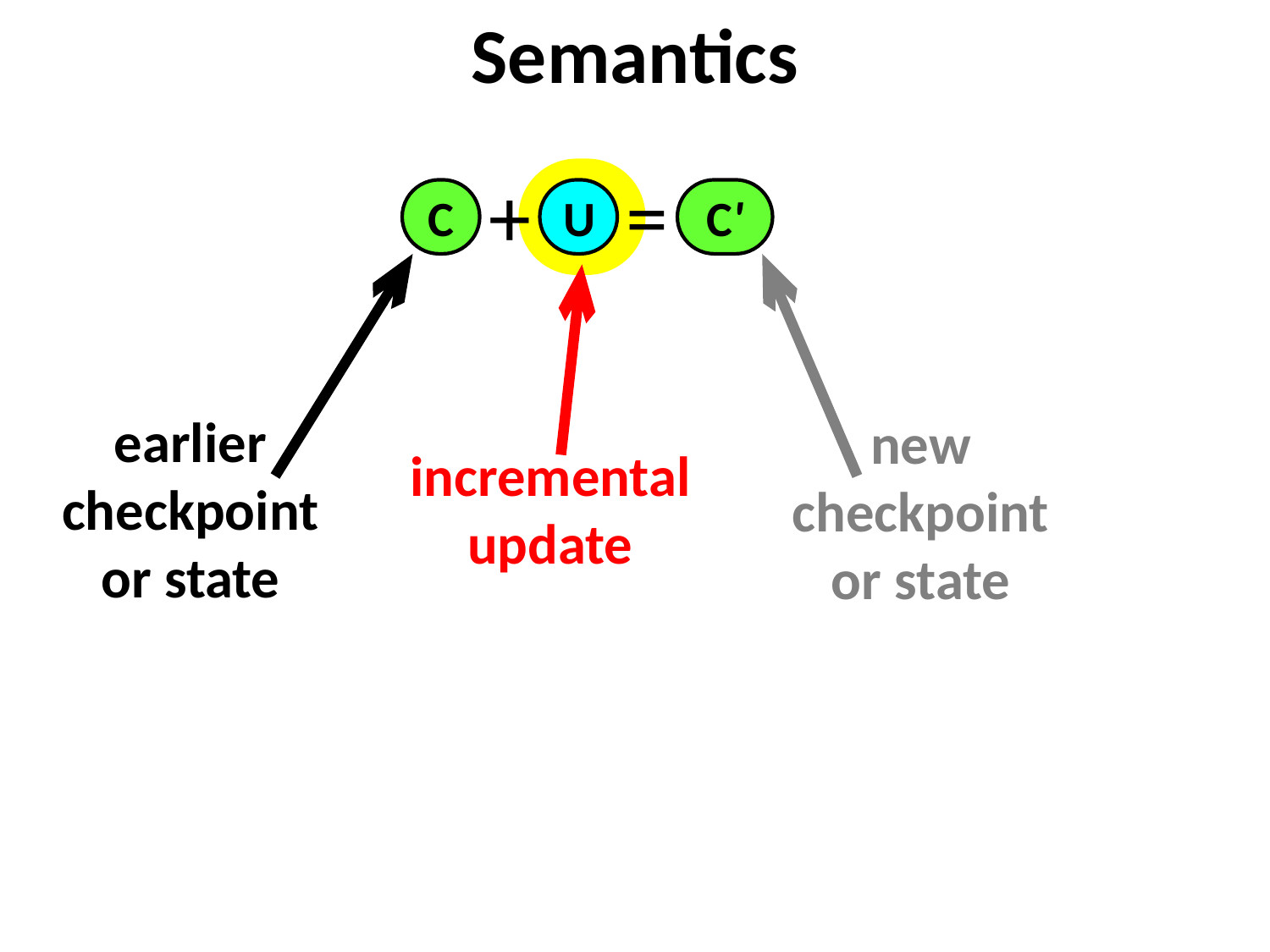

Semantics
+
=

C
U
C'
earlier checkpoint
or state
new
checkpoint
or state
incremental
update